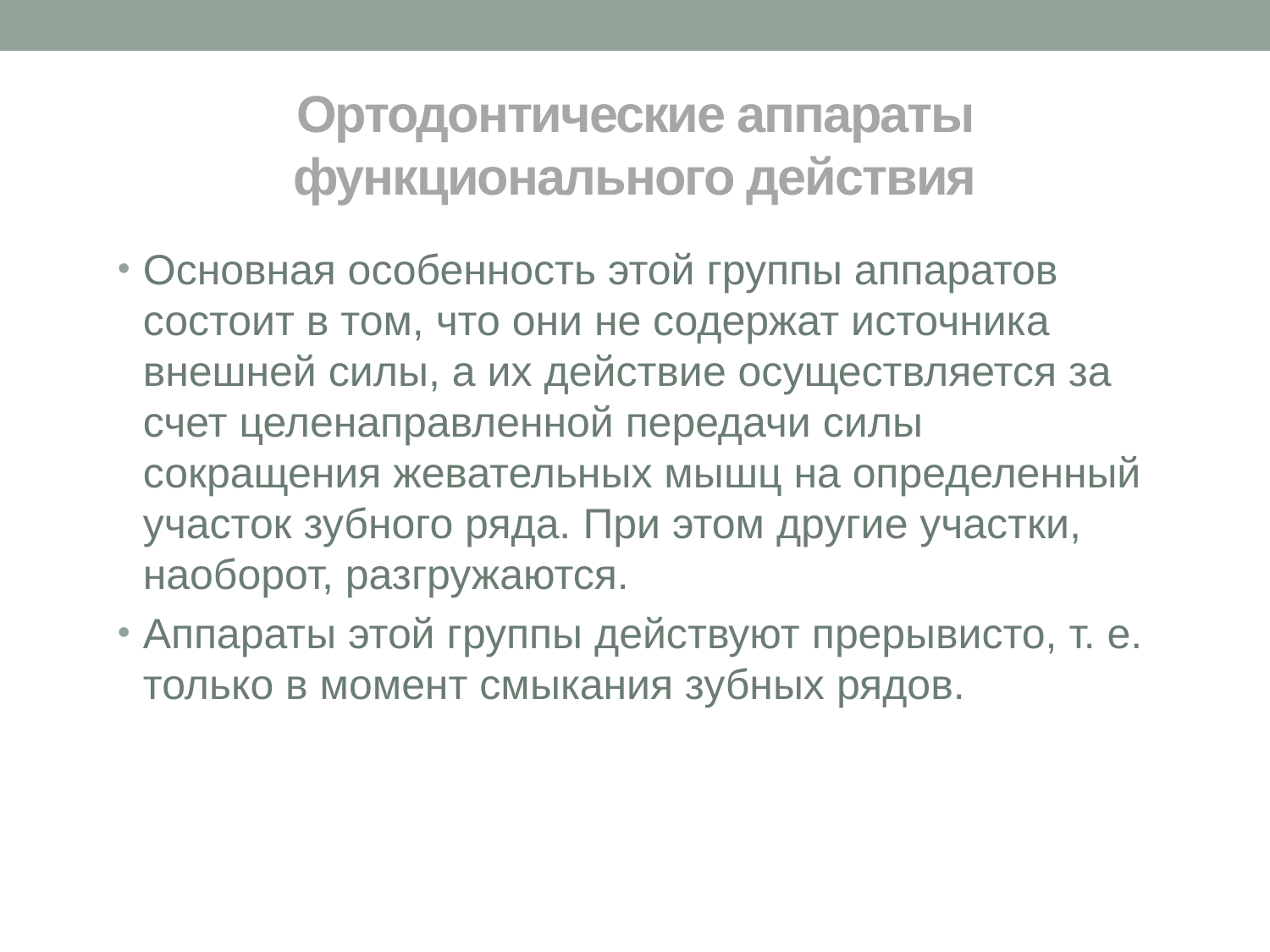

# Ортодонтические аппараты функционального действия
Основная особенность этой группы аппаратов состоит в том, что они не содержат источника внешней силы, а их действие осуществляется за счет целенаправленной передачи силы сокращения жевательных мышц на определенный участок зубного ряда. При этом другие участки, наоборот, разгружаются.
Аппараты этой группы действуют прерывисто, т. е. только в момент смыкания зубных рядов.